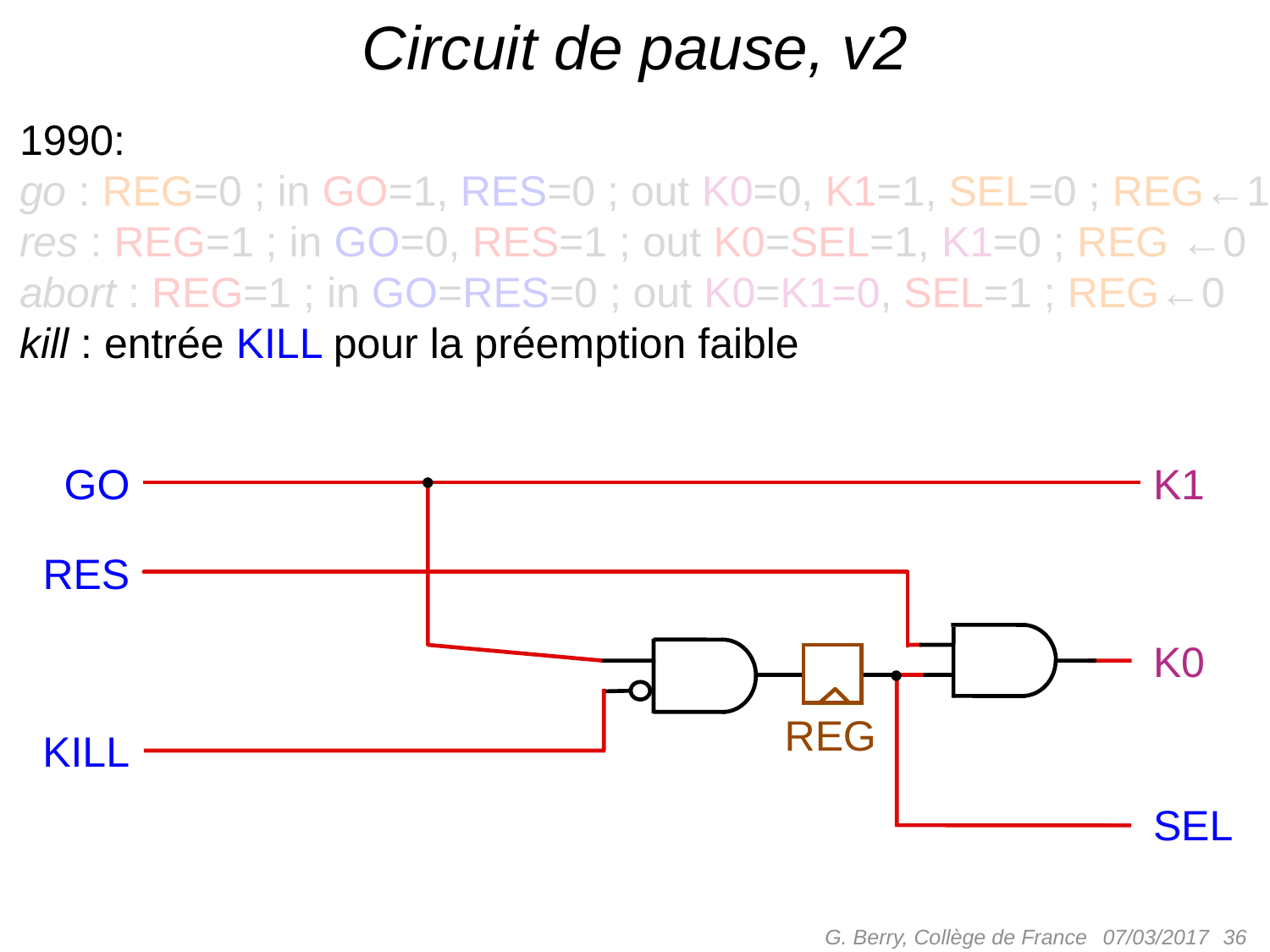

# Circuit de pause, v2
1990:
go : REG=0 ; in GO=1, RES=0 ; out K0=0, K1=1, SEL=0 ; REG←1
res : REG=1 ; in GO=0, RES=1 ; out K0=SEL=1, K1=0 ; REG ←0
abort : REG=1 ; in GO=RES=0 ; out K0=K1=0, SEL=1 ; REG←0
kill : entrée KILL pour la préemption faible
GO
K1

RES

K0

REG

KILL

SEL

G. Berry, Collège de France
 36
07/03/2017